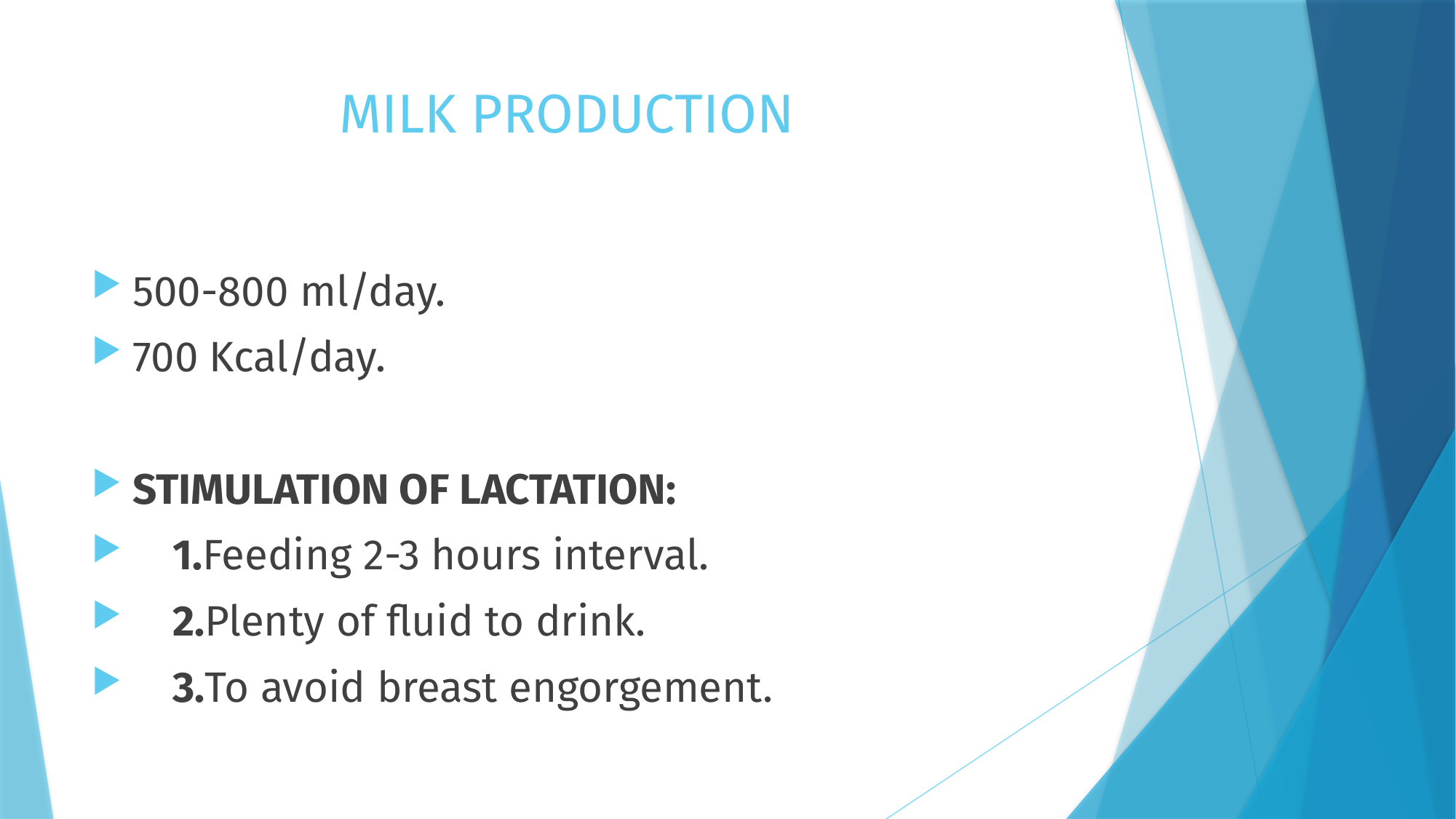

# MILK PRODUCTION
500-800 ml/day.
700 Kcal/day.

STIMULATION OF LACTATION:
    1.Feeding 2-3 hours interval.
    2.Plenty of fluid to drink.
    3.To avoid breast engorgement.